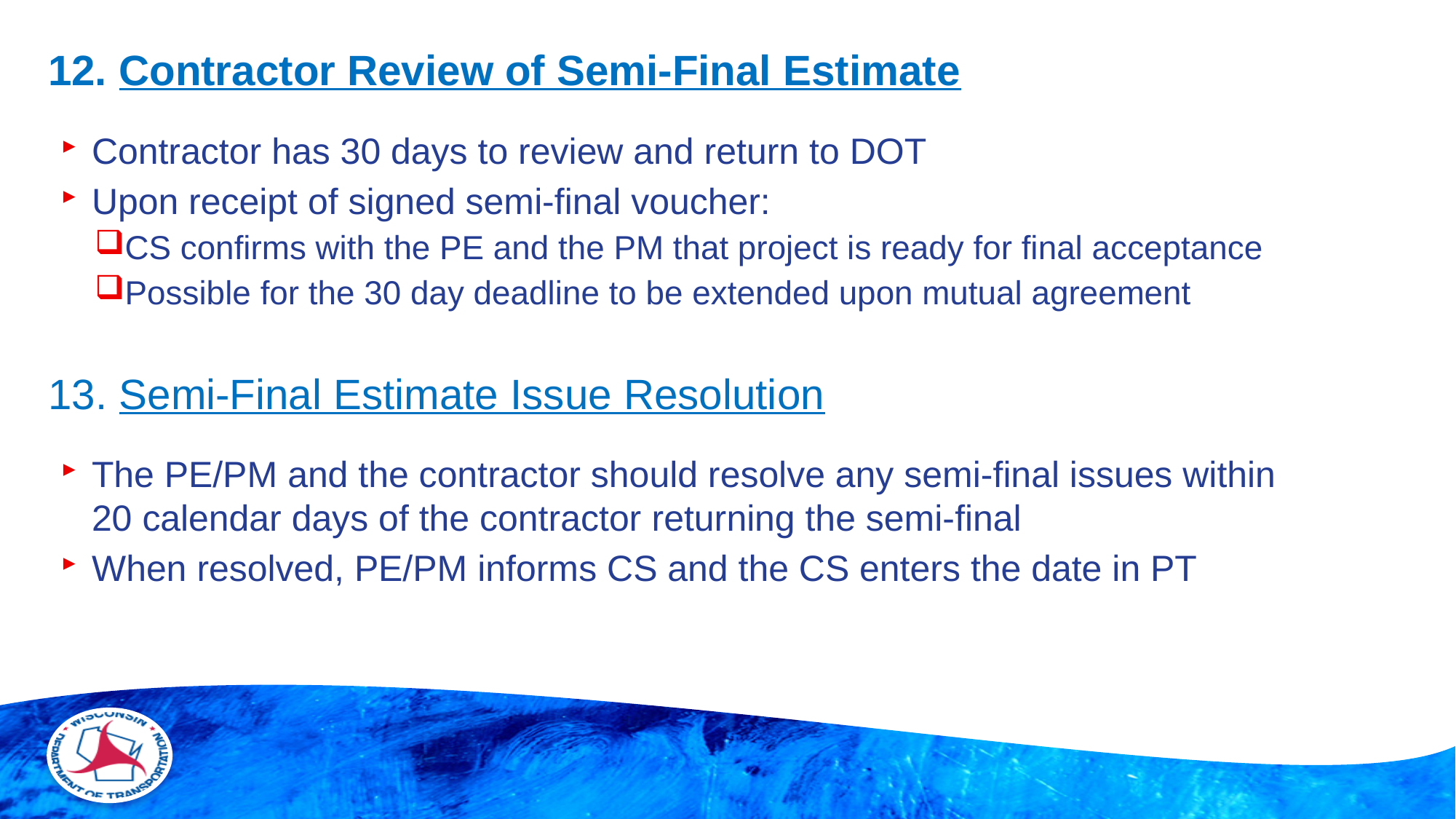

# 12. Contractor Review of Semi-Final Estimate
Contractor has 30 days to review and return to DOT
Upon receipt of signed semi-final voucher:
CS confirms with the PE and the PM that project is ready for final acceptance
Possible for the 30 day deadline to be extended upon mutual agreement

13. Semi-Final Estimate Issue Resolution

The PE/PM and the contractor should resolve any semi-final issues within 20 calendar days of the contractor returning the semi-final
When resolved, PE/PM informs CS and the CS enters the date in PT